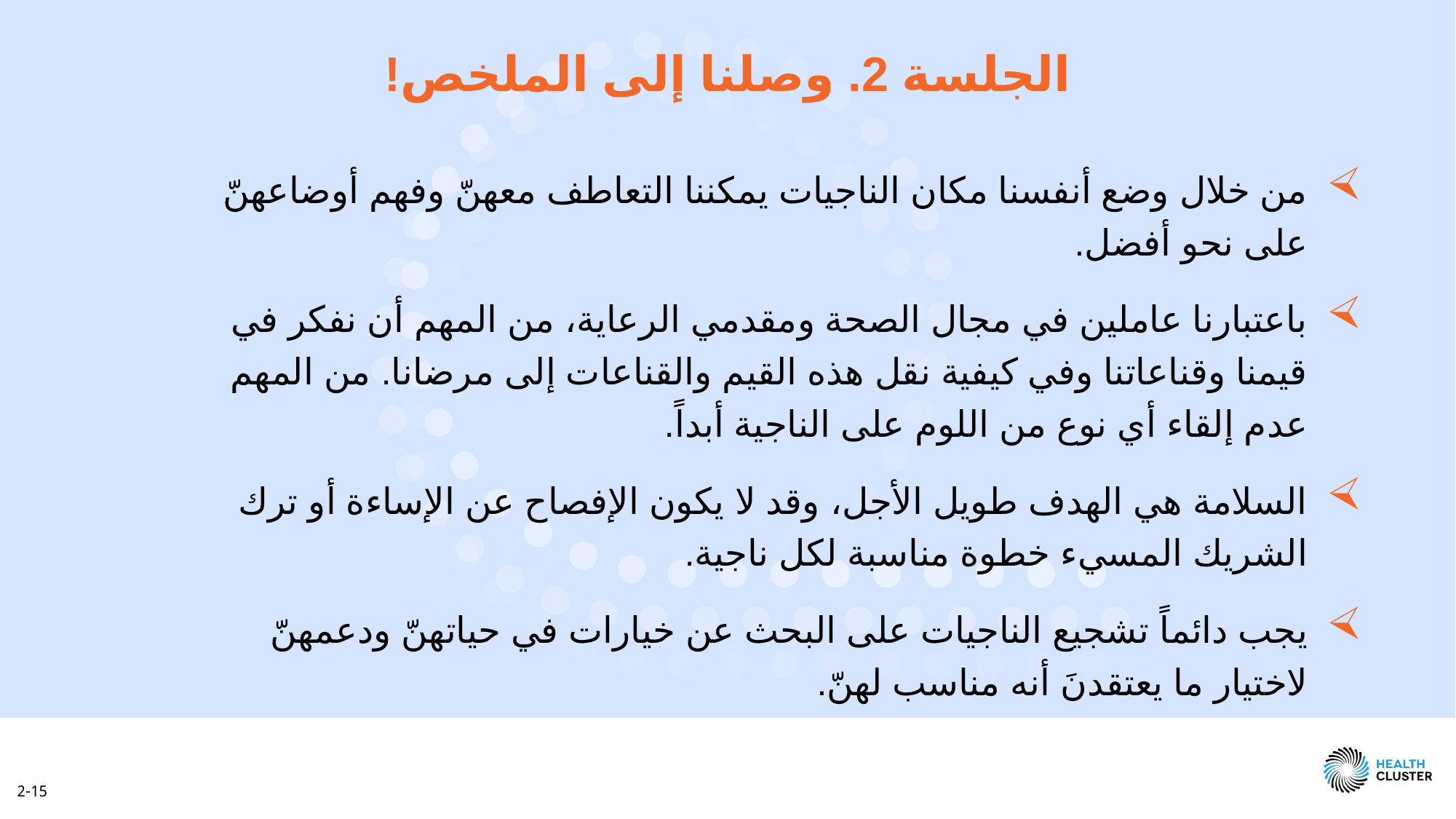

الجلسة 2. وصلنا إلى الملخص!
من خلال وضع أنفسنا مكان الناجيات يمكننا التعاطف معهنّ وفهم أوضاعهنّ على نحو أفضل.
باعتبارنا عاملين في مجال الصحة ومقدمي الرعاية، من المهم أن نفكر في قيمنا وقناعاتنا وفي كيفية نقل هذه القيم والقناعات إلى مرضانا. من المهم عدم إلقاء أي نوع من اللوم على الناجية أبداً.
السلامة هي الهدف طويل الأجل، وقد لا يكون الإفصاح عن الإساءة أو ترك الشريك المسيء خطوة مناسبة لكل ناجية.
يجب دائماً تشجيع الناجيات على البحث عن خيارات في حياتهنّ ودعمهنّ لاختيار ما يعتقدنَ أنه مناسب لهنّ.
2-15